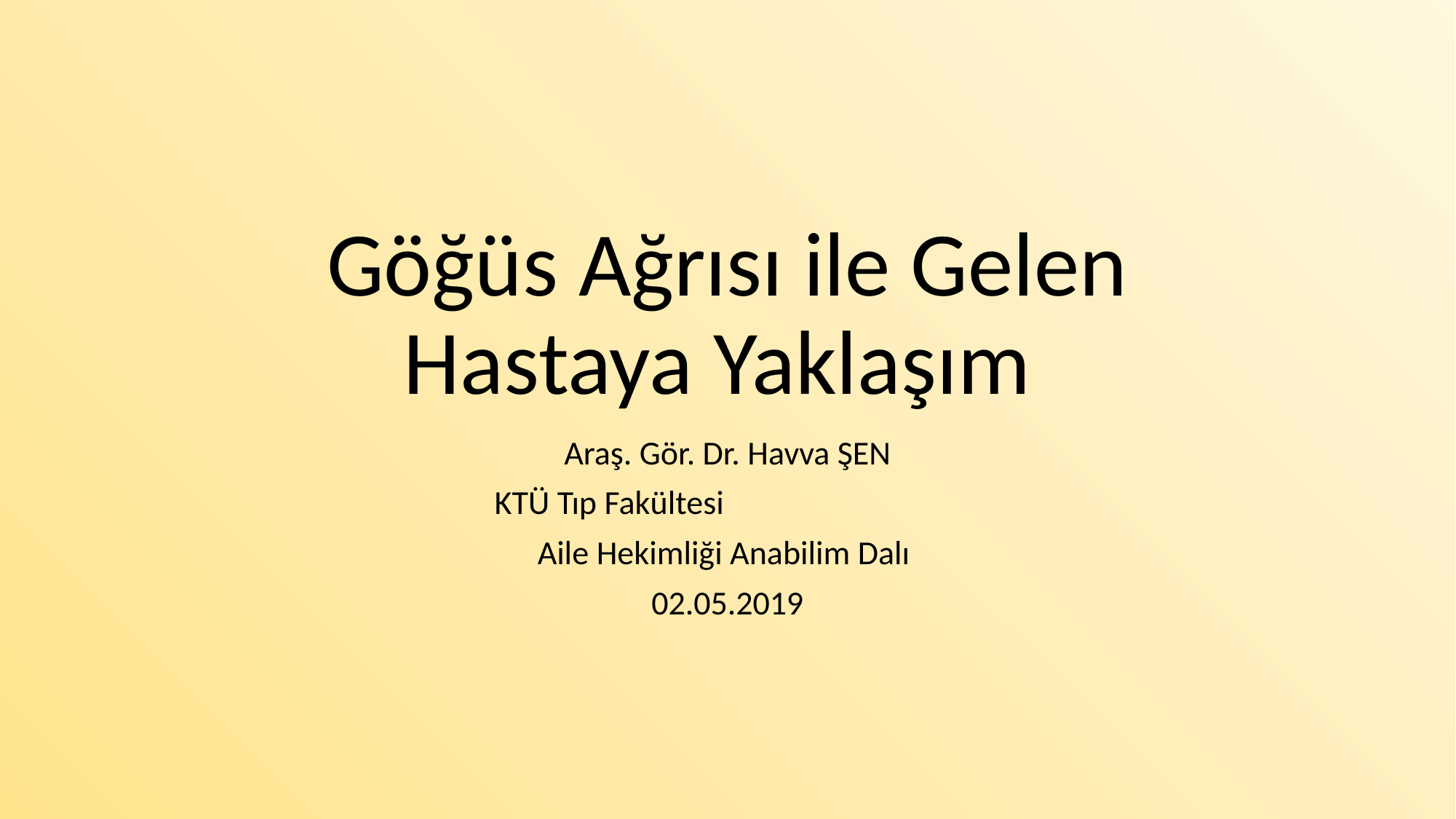

# Göğüs Ağrısı ile Gelen Hastaya Yaklaşım
Araş. Gör. Dr. Havva ŞEN
KTÜ Tıp Fakültesi
Aile Hekimliği Anabilim Dalı
02.05.2019